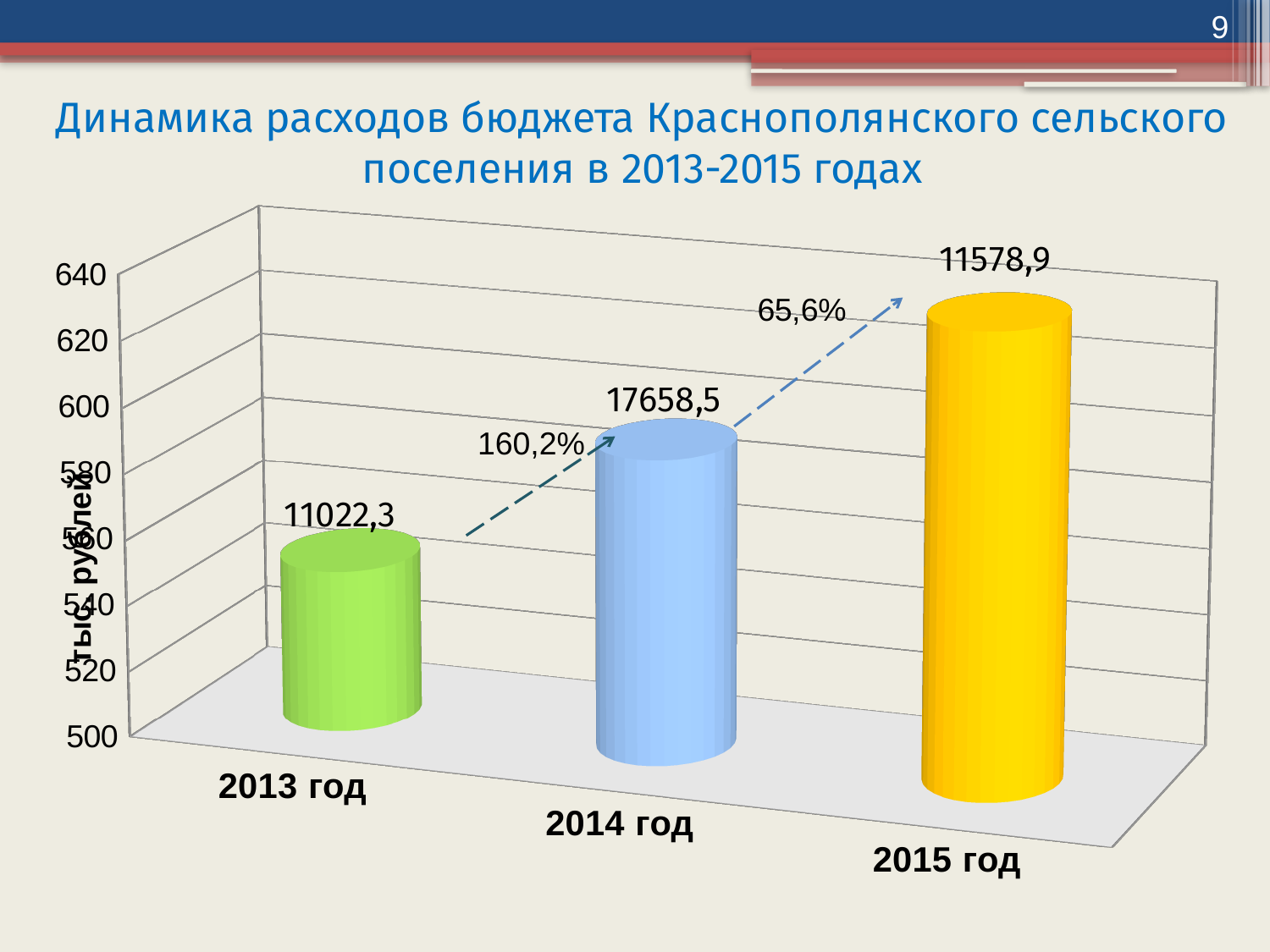

9
# Динамика расходов бюджета Краснополянского сельского поселения в 2013-2015 годах

[unsupported chart]

160,2%